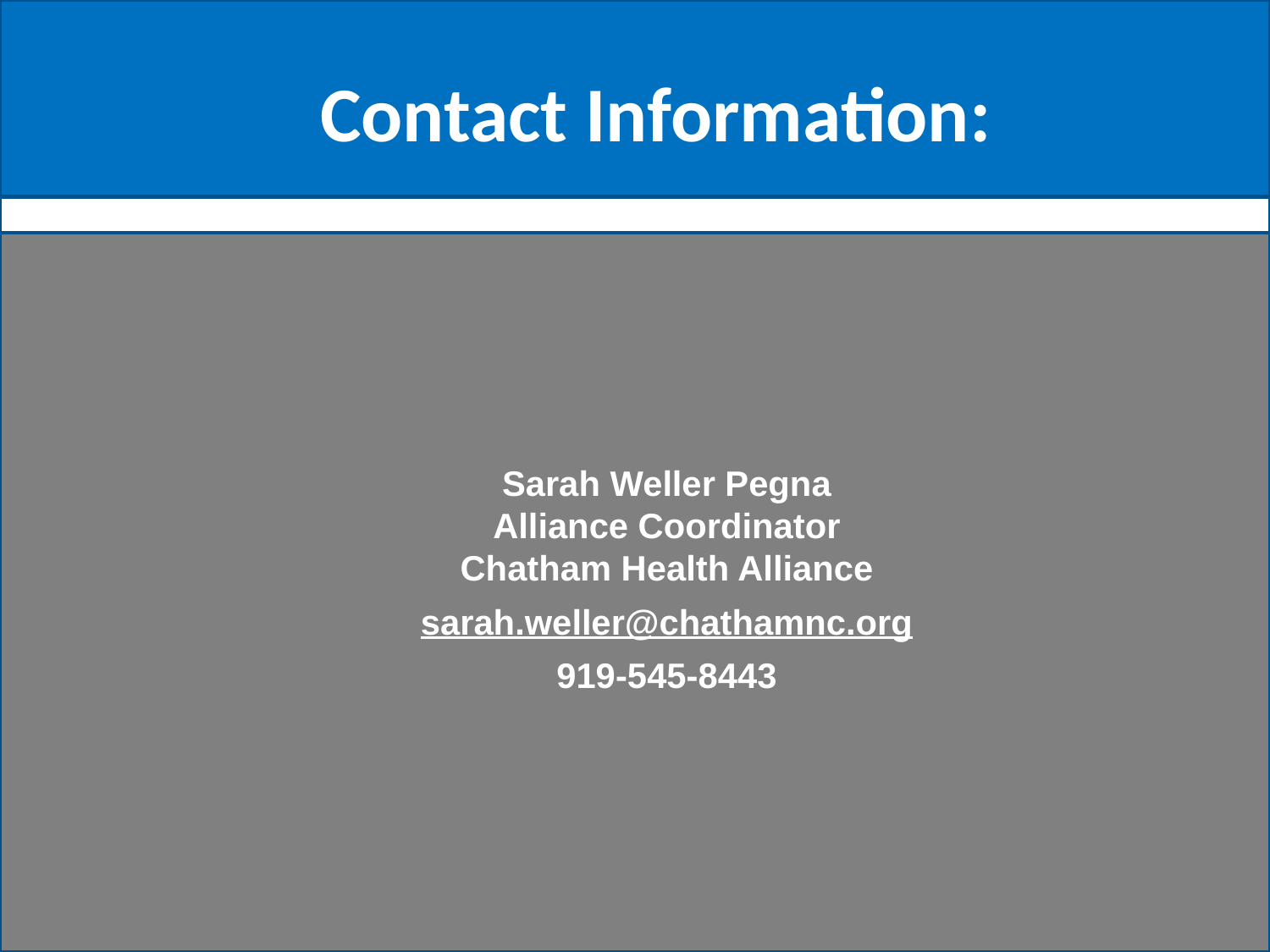

Contact Information:
#

Sarah Weller Pegna
Alliance Coordinator
Chatham Health Alliance
sarah.weller@chathamnc.org
919-545-8443